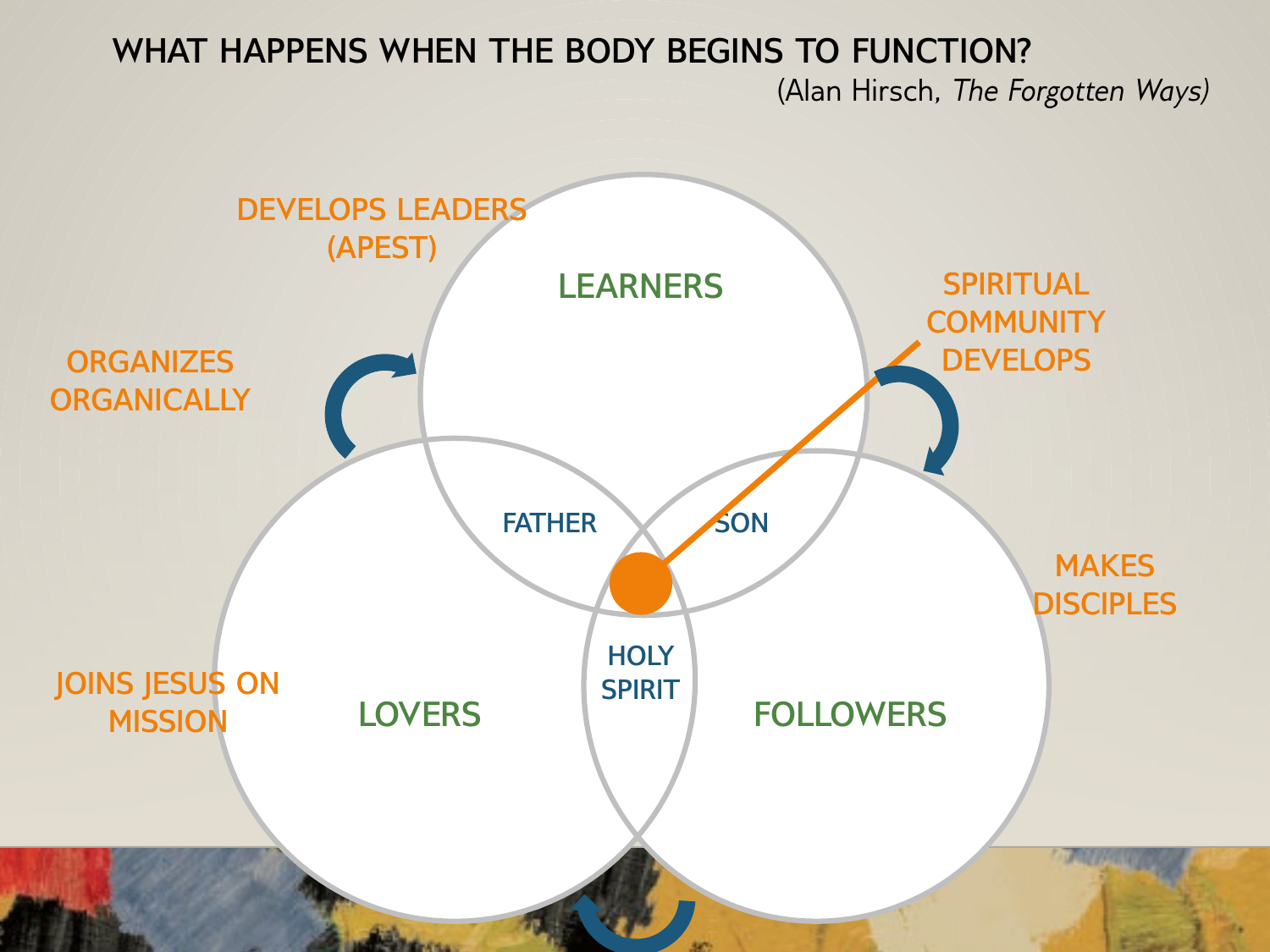

WHAT HAPPENS WHEN THE BODY BEGINS TO FUNCTION?
(Alan Hirsch, The Forgotten Ways)

DEVELOPS LEADERS (APEST)

LEARNERS
SPIRITUAL COMMUNITY
DEVELOPS
ORGANIZES ORGANICALLY

FATHER
SON
MAKES DISCIPLES
HOLY
SPIRIT
JOINS JESUS ON MISSION
LOVERS
FOLLOWERS